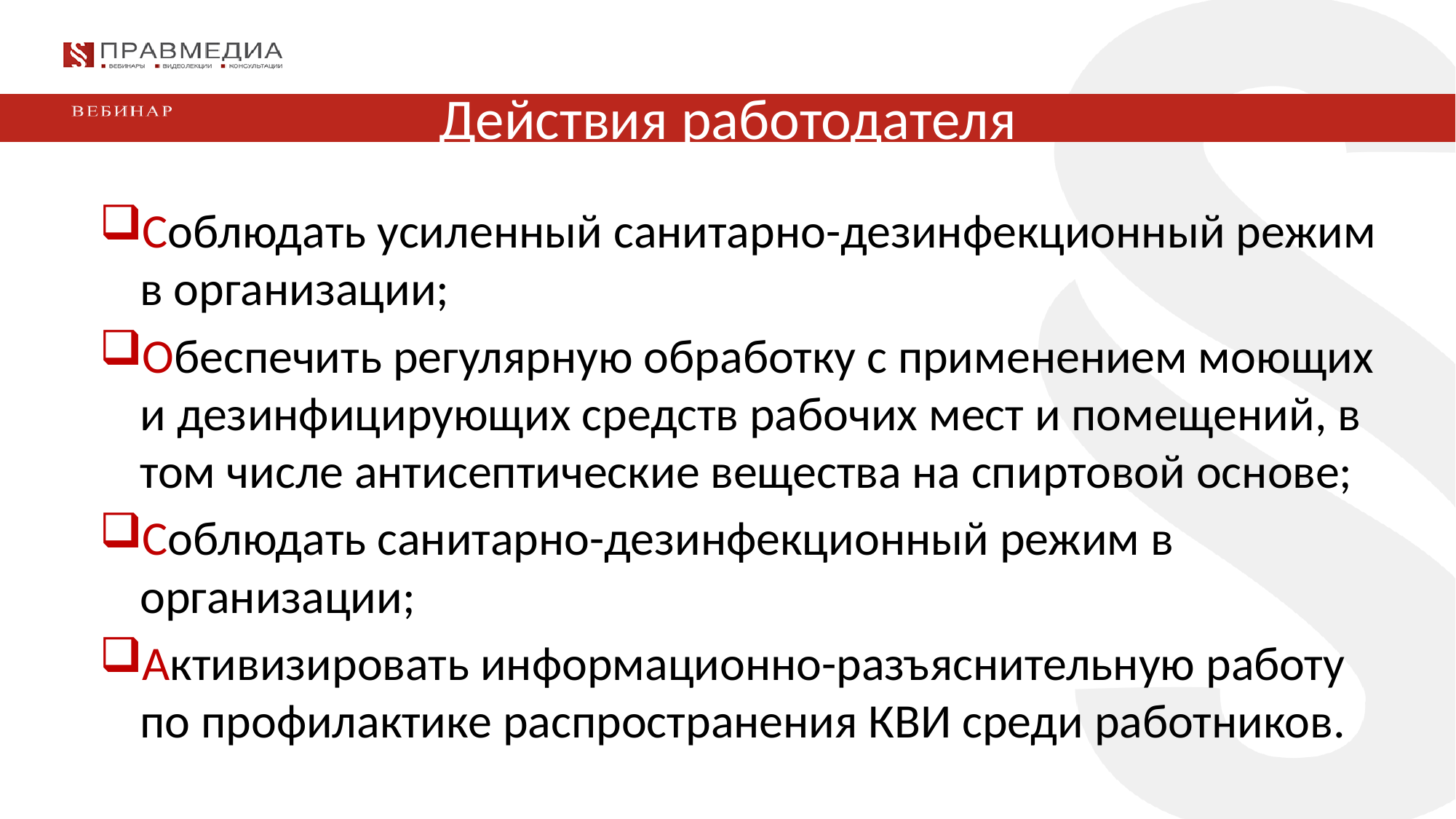

# Действия работодателя
Соблюдать усиленный санитарно-дезинфекционный режим в организации;
Обеспечить регулярную обработку с применением моющих и дезинфицирующих средств рабочих мест и помещений, в том числе антисептические вещества на спиртовой основе;
Соблюдать санитарно-дезинфекционный режим в организации;
Активизировать информационно-разъяснительную работу по профилактике распространения КВИ среди работников.